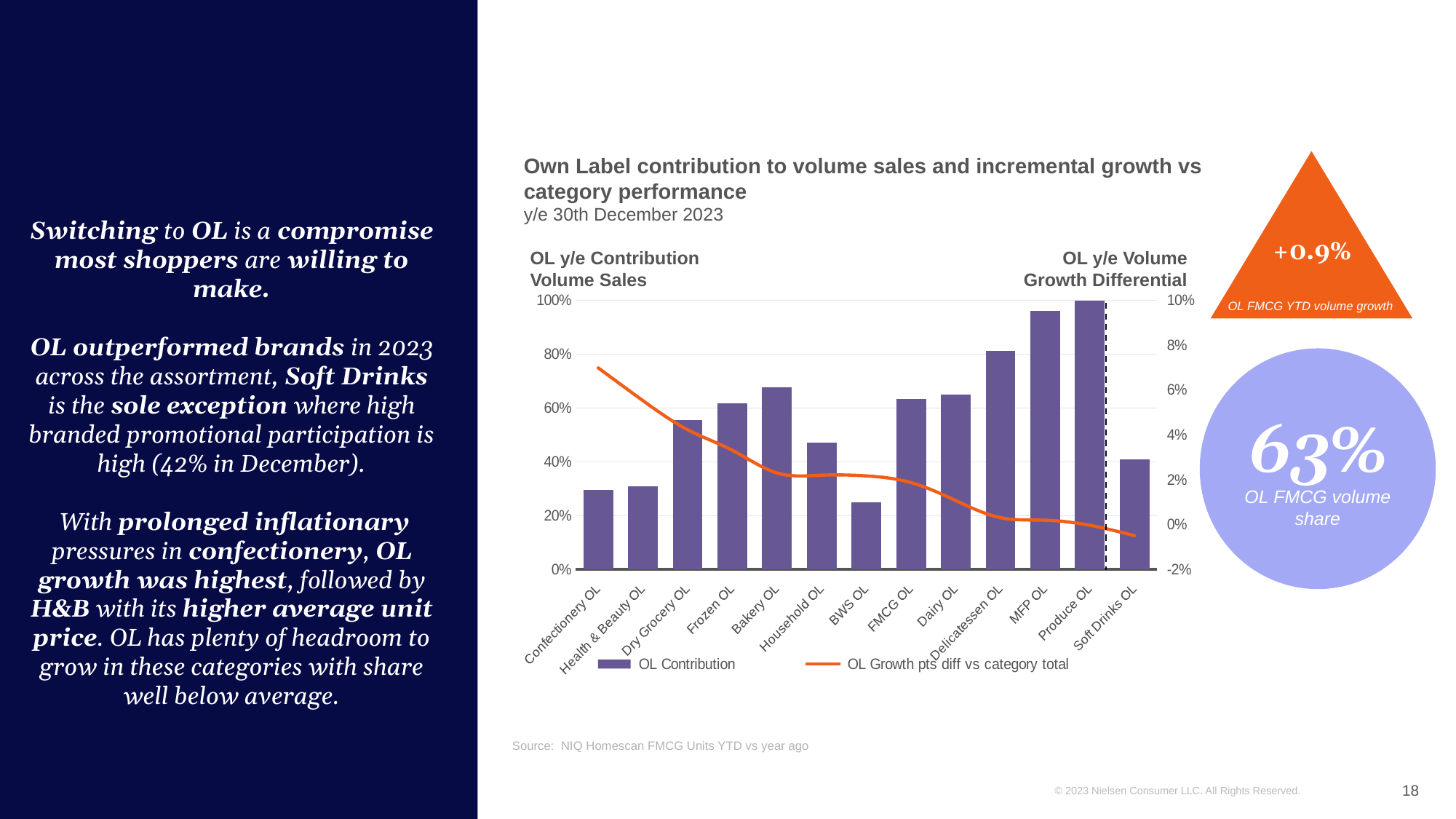

Own Label contribution to volume sales and incremental growth vs category performance
y/e 30th December 2023

Switching to OL is a compromise most shoppers are willing to make.

OL outperformed brands in 2023 across the assortment, Soft Drinks is the sole exception where high branded promotional participation is high (42% in December).

 With prolonged inflationary pressures in confectionery, OL growth was highest, followed by H&B with its higher average unit price. OL has plenty of headroom to grow in these categories with share well below average.

+0.9%

### Chart

| Category |  OL Contribution  |  OL Growth pts diff vs category total  |
|---|---|---|
| Confectionery OL | 0.2961191247095363 | 0.06984740760186203 |
| Health & Beauty OL | 0.3095074275107545 | 0.05527072406778466 |
| Dry Grocery OL | 0.554338825338582 | 0.042309489179294335 |
| Frozen OL | 0.6164370594583528 | 0.03314522521220287 |
| Bakery OL | 0.676042491566754 | 0.02304148649096649 |
| Household OL | 0.4720928185747026 | 0.022038994543095325 |
| BWS OL | 0.24847654606194516 | 0.02171734680831261 |
| FMCG OL | 0.6326783486606309 | 0.018736607256517268 |
| Dairy OL | 0.6487380607560626 | 0.010728896917963748 |
| Delicatessen OL | 0.8129475719044086 | 0.0031302531242786147 |
| MFP OL | 0.9601188169193019 | 0.001988746108626094 |
| Produce OL | 0.99843634166027 | -0.0002749585377664898 |
| Soft Drinks OL | 0.40984371810625037 | -0.004877892108324455 |
OL y/e Contribution
Volume Sales
OL y/e Volume
 Growth Differential
OL FMCG YTD volume growth
63%
OL FMCG volume share
Source:  NIQ Homescan FMCG Units YTD vs year ago
18